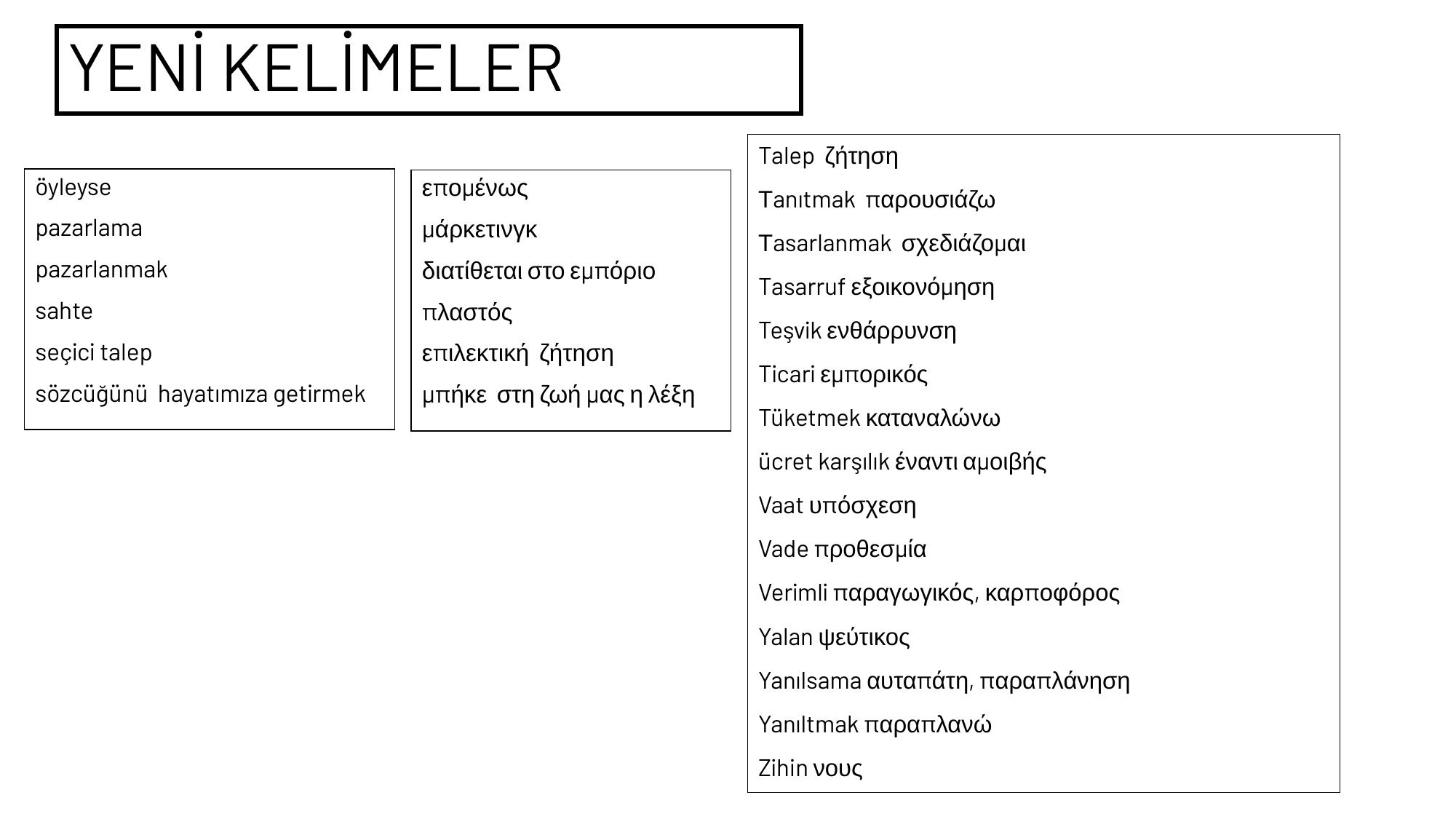

# YENİ KELİMELER
Talep  ζήτηση
Τanıtmak  παρουσιάζω
Τasarlanmak  σχεδιάζομαι
Tasarruf εξοικονόμηση
Teşvik ενθάρρυνση
Ticari εμπορικός
Tüketmek καταναλώνω
ücret karşılık έναντι αμοιβής
Vaat υπόσχεση
Vade προθεσμία
Verimli παραγωγικός, καρποφόρος
Yalan ψεύτικος
Yanılsama αυταπάτη, παραπλάνηση
Yanıltmak παραπλανώ
Zihin νους
öyleyse
pazarlama
pazarlanmak
sahte
seçici talep
sözcüğünü  hayatımıza getirmek

επομένως
μάρκετινγκ
διατίθεται στο εμπόριο
πλαστός
επιλεκτική  ζήτηση
μπήκε  στη ζωή μας η λέξη